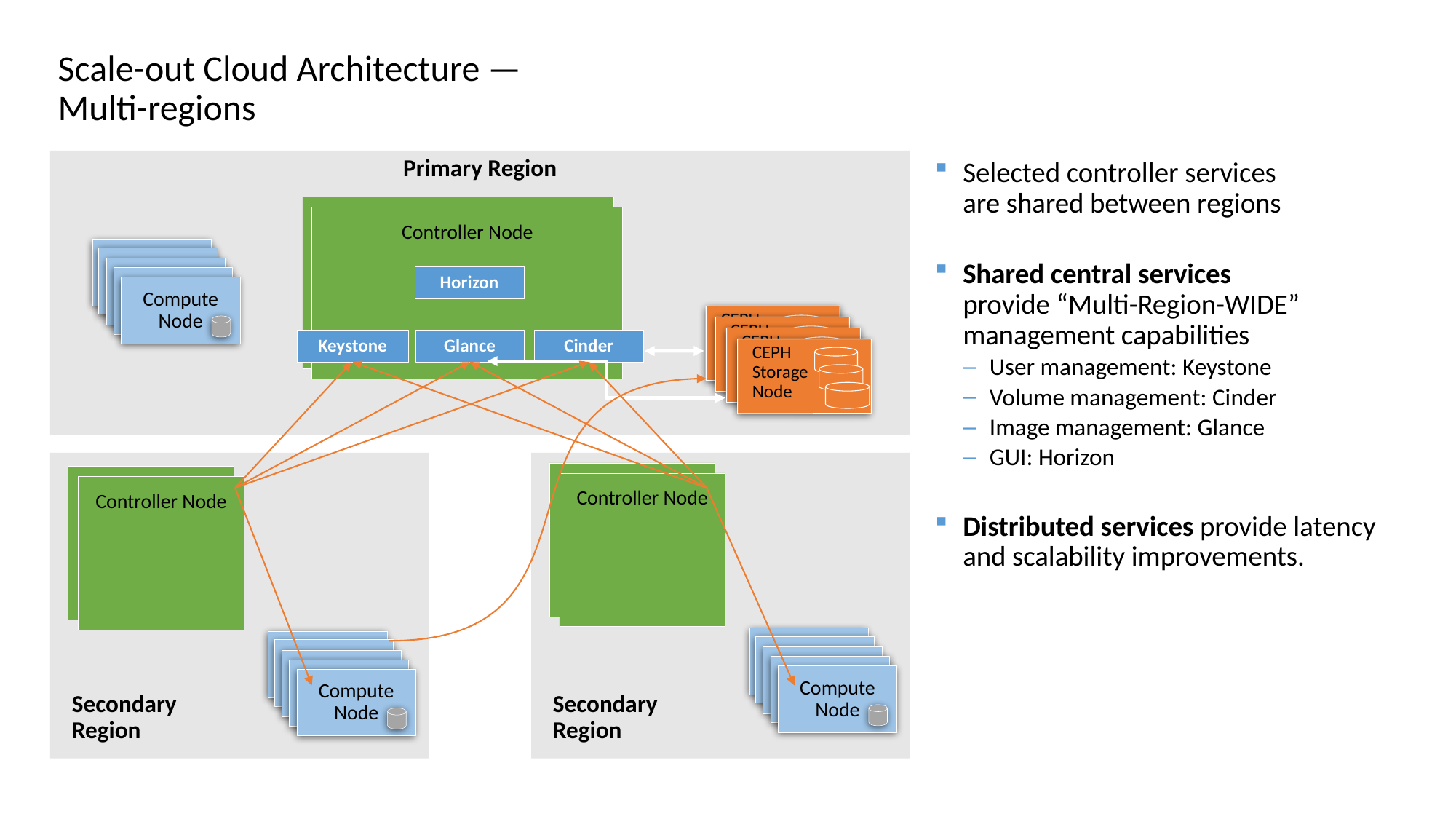

# Scale-out Cloud Architecture — Multi-regions
Primary Region

Controller Node
Controller Node
Horizon
Keystone
Glance
Cinder
Compute
Node
Compute
Node

Compute
Node
Compute
Node

Compute
Node
Compute
Node

Compute
Node
Compute
Node

Compute
Node

Compute
Node

CEPH
Storage
Node

CEPH
Storage
Node

CEPH
Storage
Node

CEPH
Storage
Node

Secondary
Region
Secondary
Region
Controller Node
Controller Node
Controller Node
Controller Node
Compute
Node

Compute
Node

Compute
Node

Compute
Node

Compute
Node

Selected controller services
are shared between regions
Shared central services
provide “Multi-Region-WIDE” management capabilities
User management: Keystone
Volume management: Cinder
Image management: Glance
GUI: Horizon
Distributed services provide latency and scalability improvements.